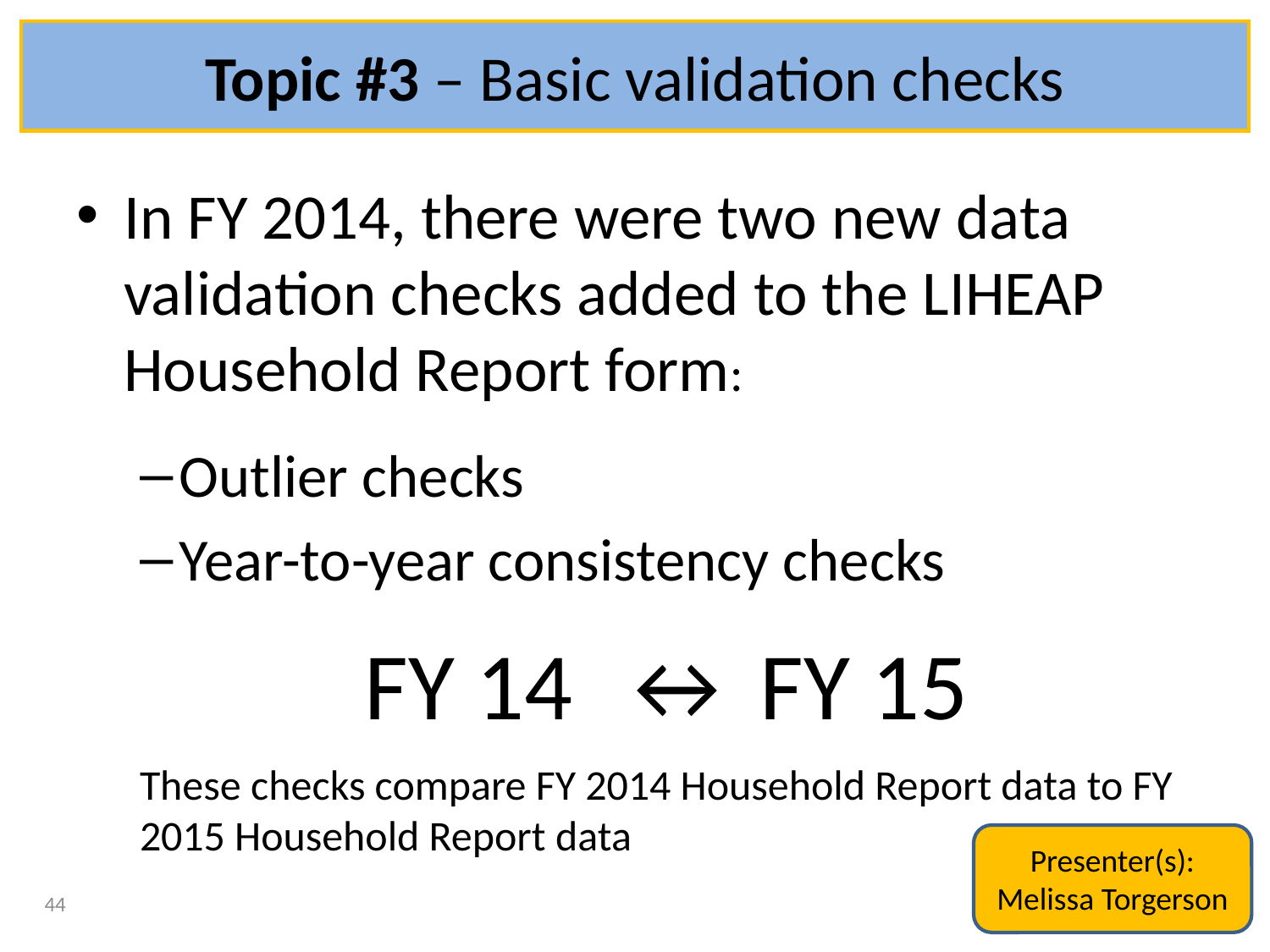

# Topic #3 – Basic validation checks
In FY 2014, there were two new data validation checks added to the LIHEAP Household Report form:
Outlier checks
Year-to-year consistency checks
FY 14  ↔ FY 15
These checks compare FY 2014 Household Report data to FY 2015 Household Report data
Presenter(s):
Melissa Torgerson
44